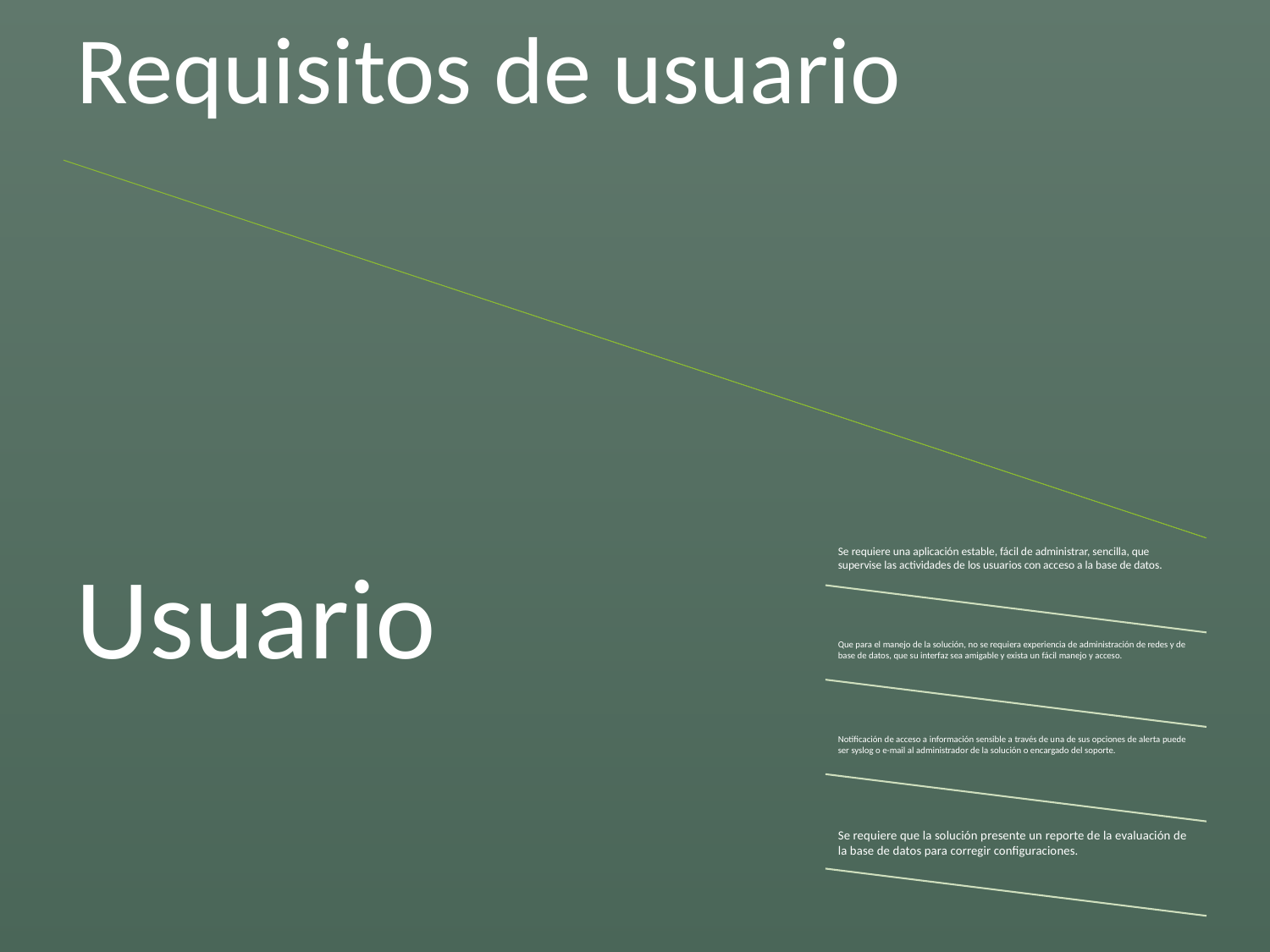

# Requisitos de usuario
Usuario
Se requiere una aplicación estable, fácil de administrar, sencilla, que supervise las actividades de los usuarios con acceso a la base de datos.
Que para el manejo de la solución, no se requiera experiencia de administración de redes y de base de datos, que su interfaz sea amigable y exista un fácil manejo y acceso.
Notificación de acceso a información sensible a través de una de sus opciones de alerta puede ser syslog o e-mail al administrador de la solución o encargado del soporte.
Se requiere que la solución presente un reporte de la evaluación de la base de datos para corregir configuraciones.